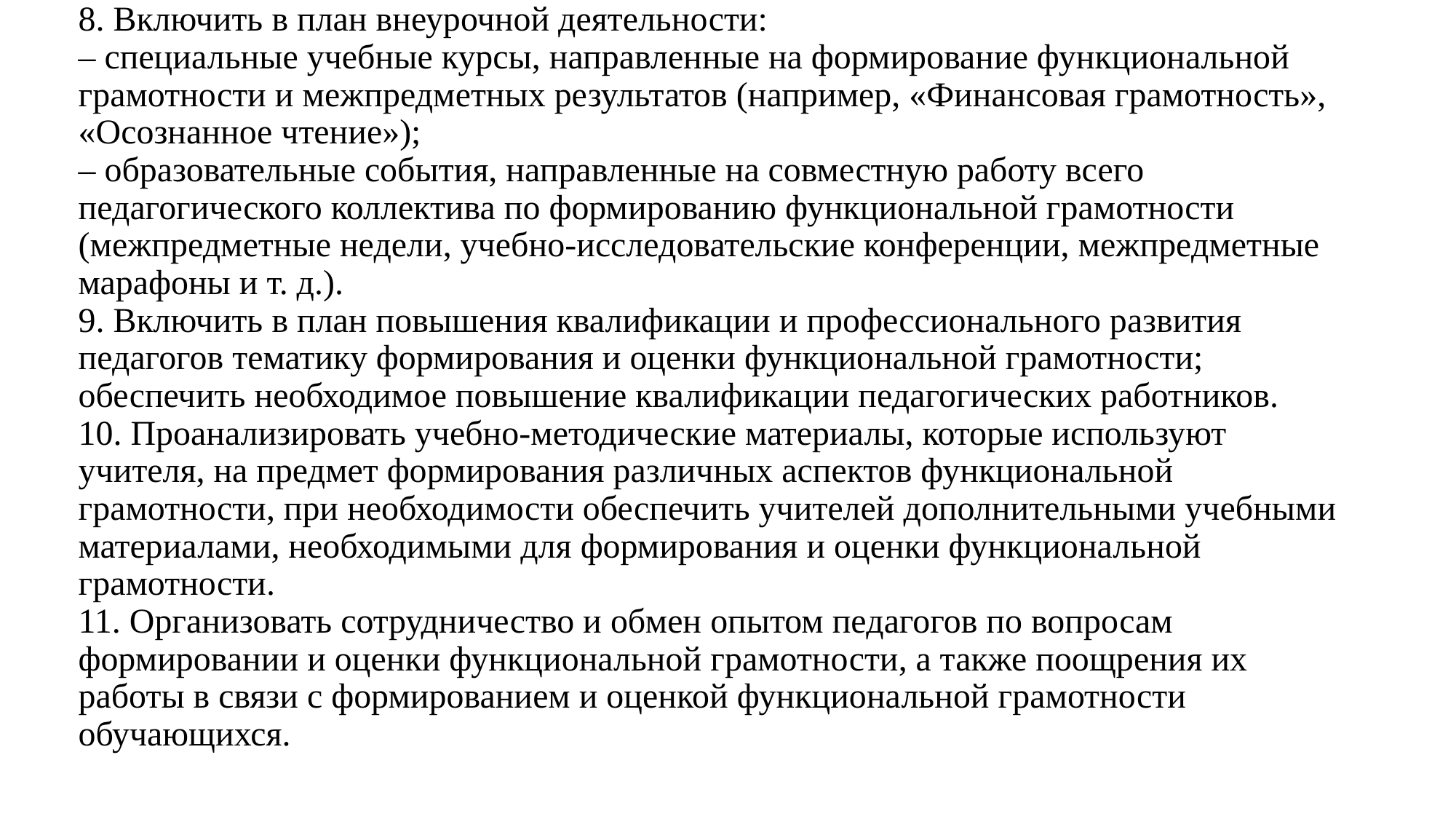

# 8. Включить в план внеурочной деятельности: – специальные учебные курсы, направленные на формирование функциональной грамотности и межпредметных результатов (например, «Финансовая грамотность», «Осознанное чтение»); – образовательные события, направленные на совместную работу всего педагогического коллектива по формированию функциональной грамотности (межпредметные недели, учебно-исследовательские конференции, межпредметные марафоны и т. д.). 9. Включить в план повышения квалификации и профессионального развития педагогов тематику формирования и оценки функциональной грамотности; обеспечить необходимое повышение квалификации педагогических работников. 10. Проанализировать учебно-методические материалы, которые используют учителя, на предмет формирования различных аспектов функциональной грамотности, при необходимости обеспечить учителей дополнительными учебными материалами, необходимыми для формирования и оценки функциональной грамотности. 11. Организовать сотрудничество и обмен опытом педагогов по вопросам формировании и оценки функциональной грамотности, а также поощрения их работы в связи с формированием и оценкой функциональной грамотности обучающихся.